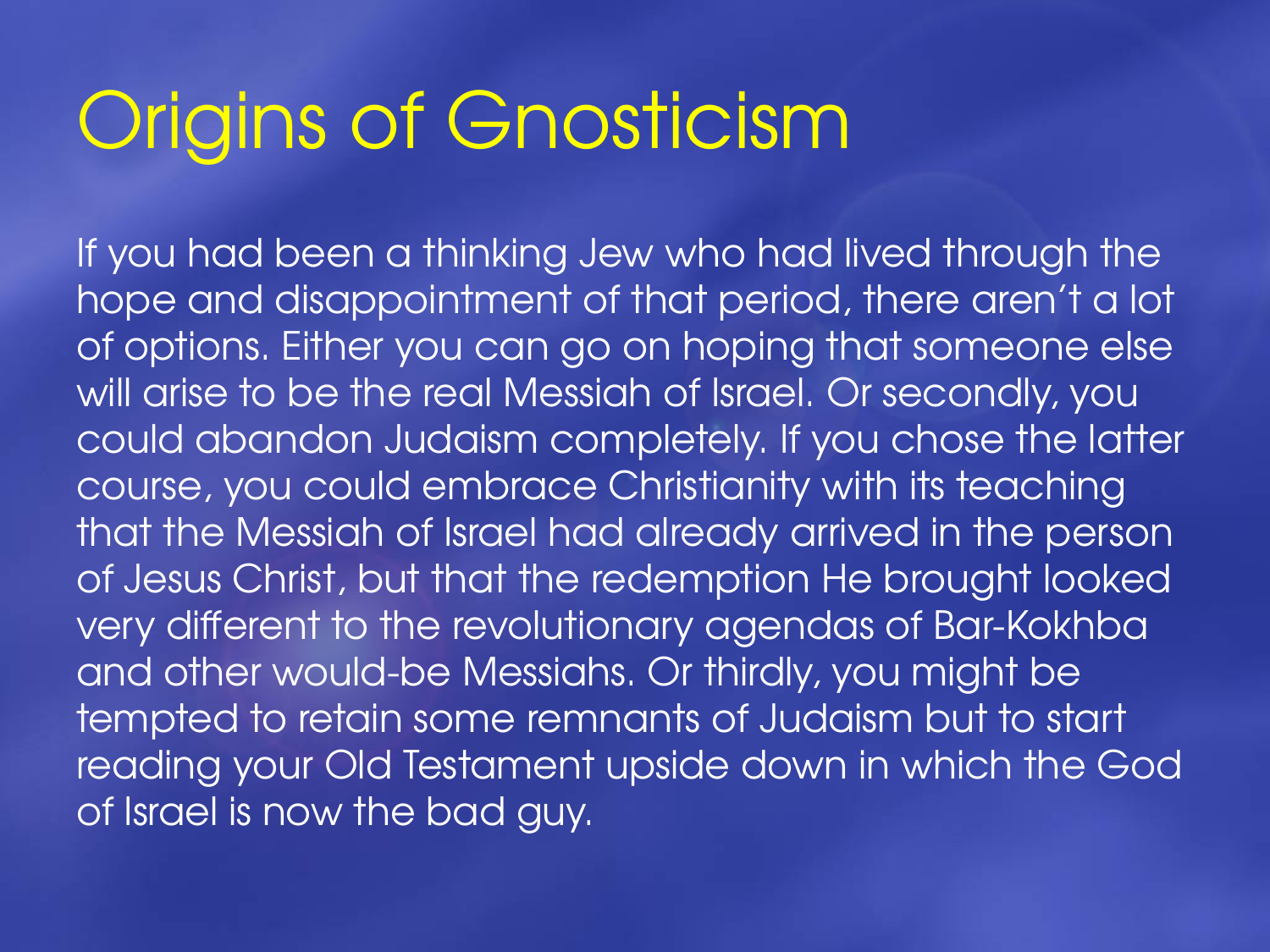

# Origins of Gnosticism
If you had been a thinking Jew who had lived through the hope and disappointment of that period, there aren’t a lot of options. Either you can go on hoping that someone else will arise to be the real Messiah of Israel. Or secondly, you could abandon Judaism completely. If you chose the latter course, you could embrace Christianity with its teaching that the Messiah of Israel had already arrived in the person of Jesus Christ, but that the redemption He brought looked very different to the revolutionary agendas of Bar-Kokhba and other would-be Messiahs. Or thirdly, you might be tempted to retain some remnants of Judaism but to start reading your Old Testament upside down in which the God of Israel is now the bad guy.